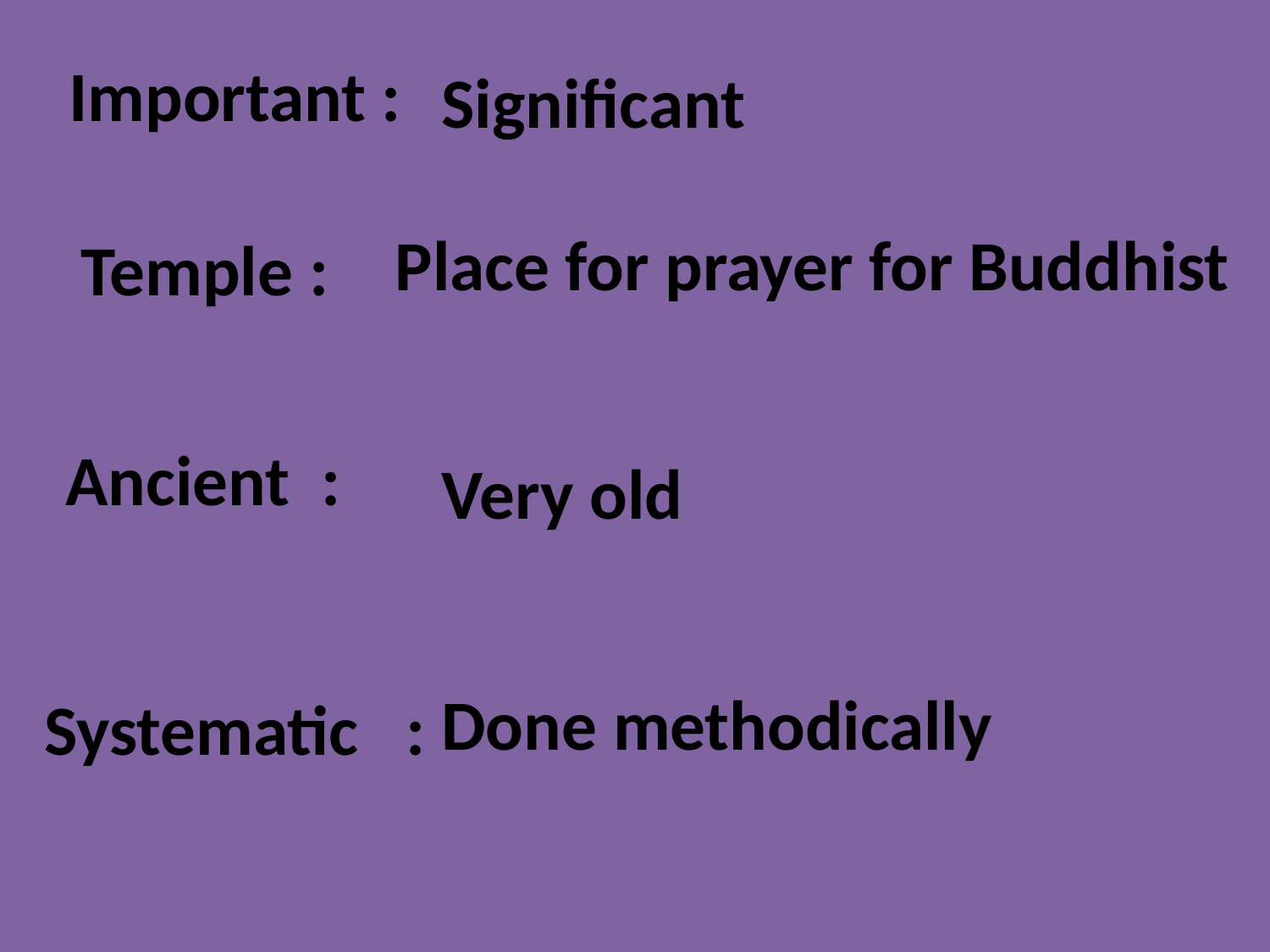

Important :
Significant
Place for prayer for Buddhist
Temple :
Ancient  :
Very old
Done methodically
Systematic   :